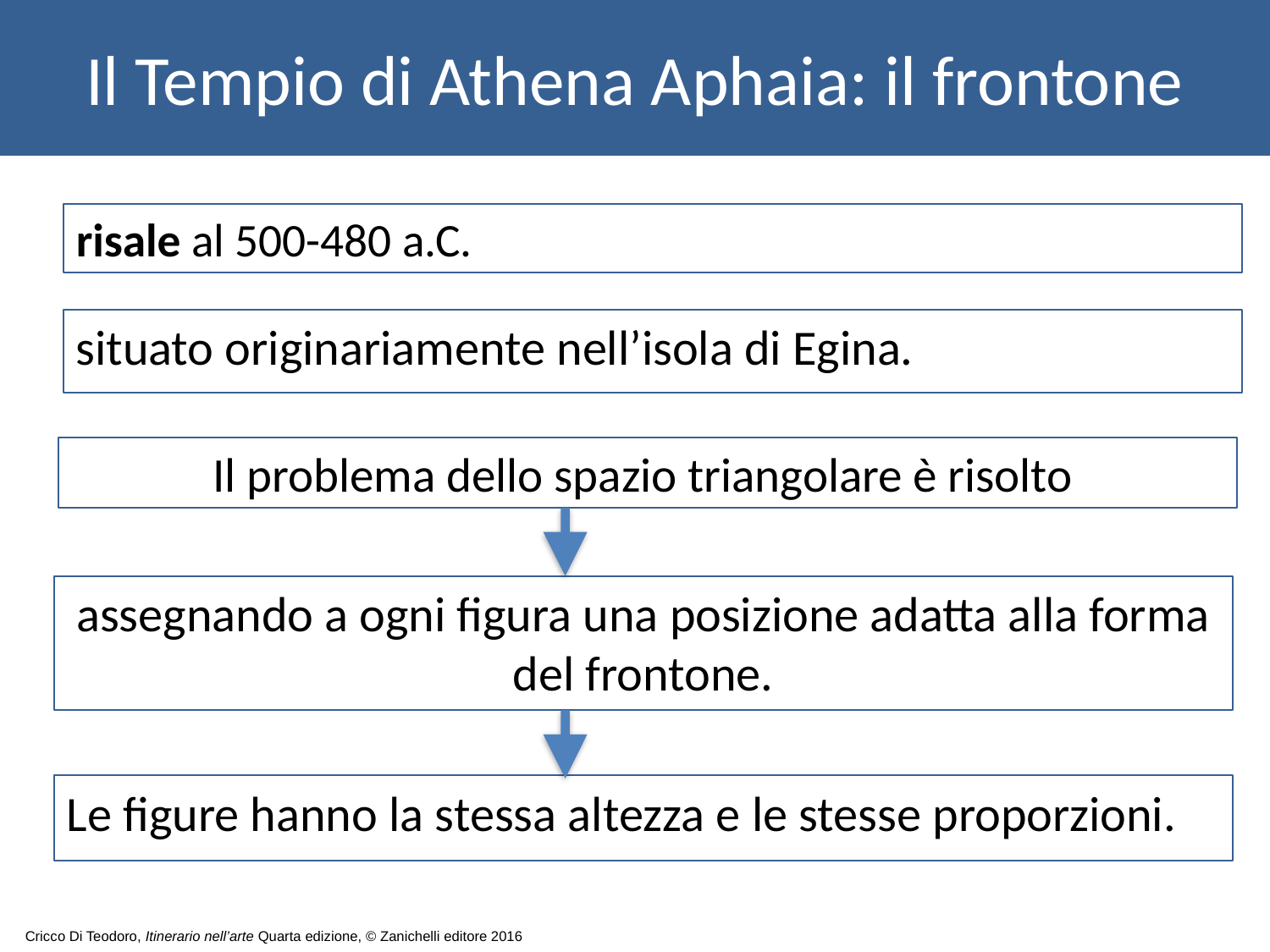

Il Tempio di Athena Aphaia: il frontone
risale al 500-480 a.C.
situato originariamente nell’isola di Egina.
Il problema dello spazio triangolare è risolto

assegnando a ogni figura una posizione adatta alla forma del frontone.

Le figure hanno la stessa altezza e le stesse proporzioni.
Cricco Di Teodoro, Itinerario nell’arte Quarta edizione, © Zanichelli editore 2016